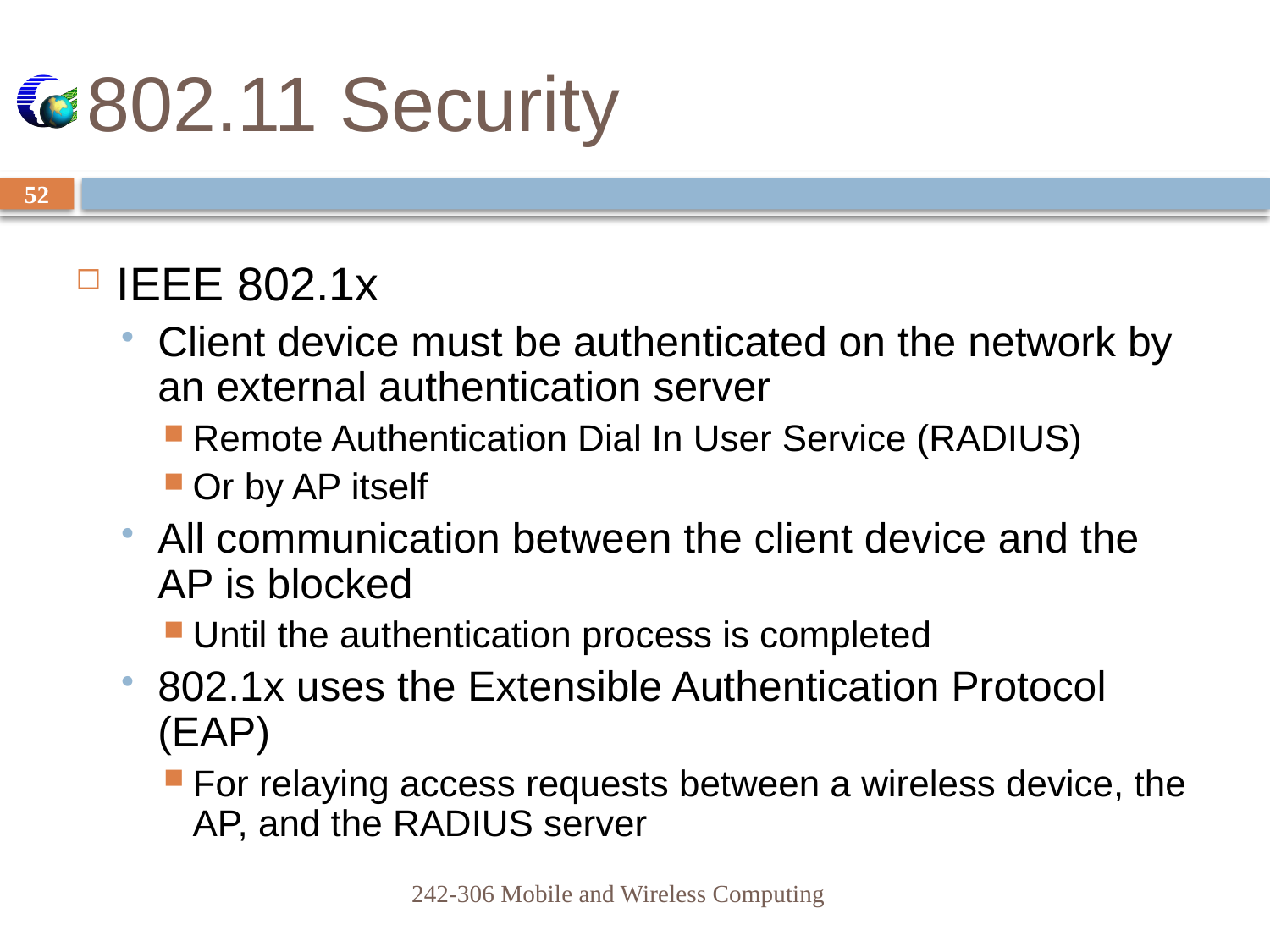

# 802.11 Security
52
IEEE 802.1x
Client device must be authenticated on the network by an external authentication server
Remote Authentication Dial In User Service (RADIUS)
Or by AP itself
All communication between the client device and the AP is blocked
Until the authentication process is completed
802.1x uses the Extensible Authentication Protocol (EAP)
For relaying access requests between a wireless device, the AP, and the RADIUS server
242-306 Mobile and Wireless Computing